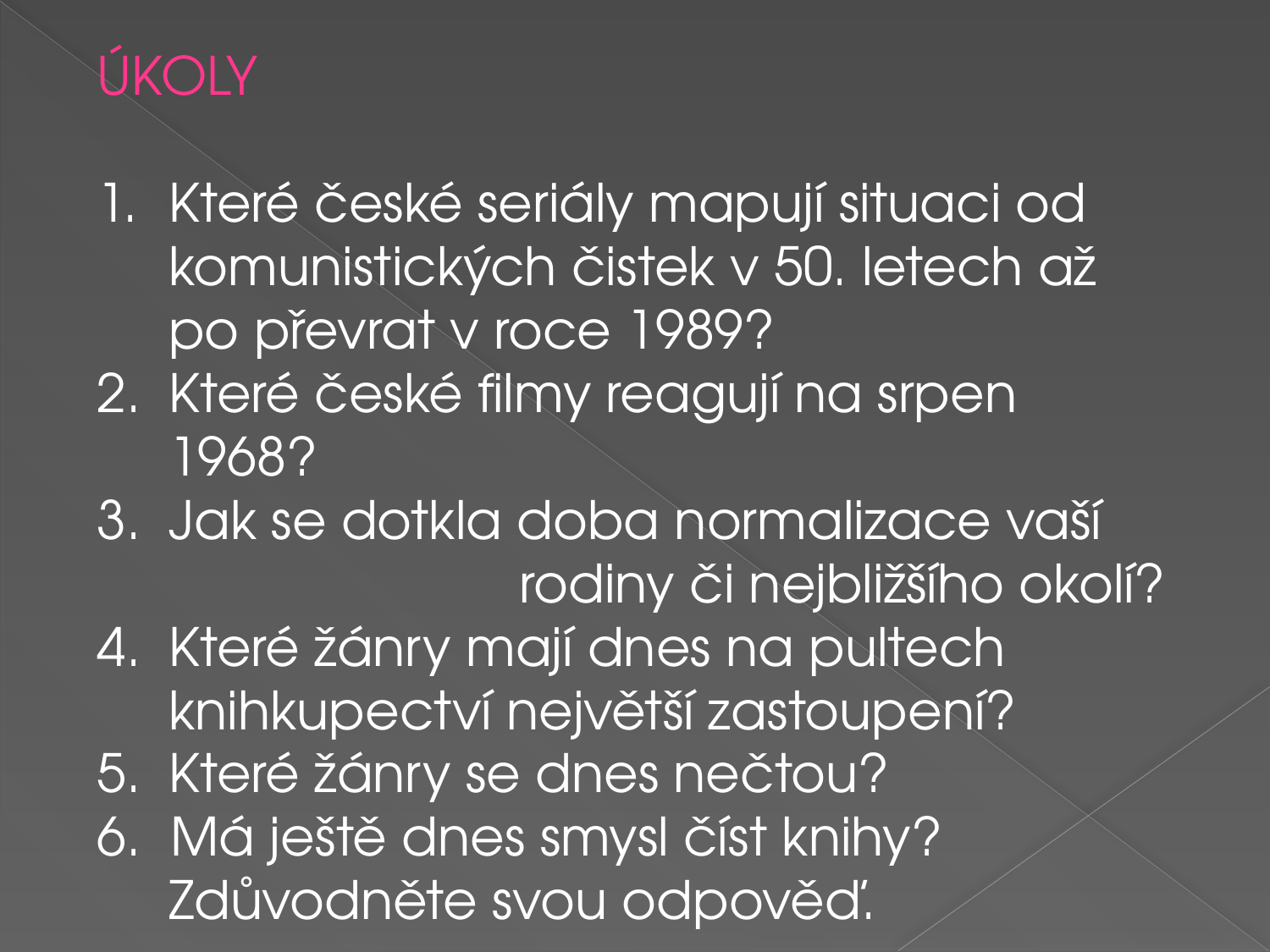

ÚKOLY

Které české seriály mapují situaci od komunistických čistek v 50. letech až po převrat v roce 1989?
Které české filmy reagují na srpen 1968?
Jak se dotkla doba normalizace vaší                             rodiny či nejbližšího okolí?
Které žánry mají dnes na pultech knihkupectví největší zastoupení?
Které žánry se dnes nečtou?
6.  Má ještě dnes smysl číst knihy? Zdůvodněte svou odpověď.